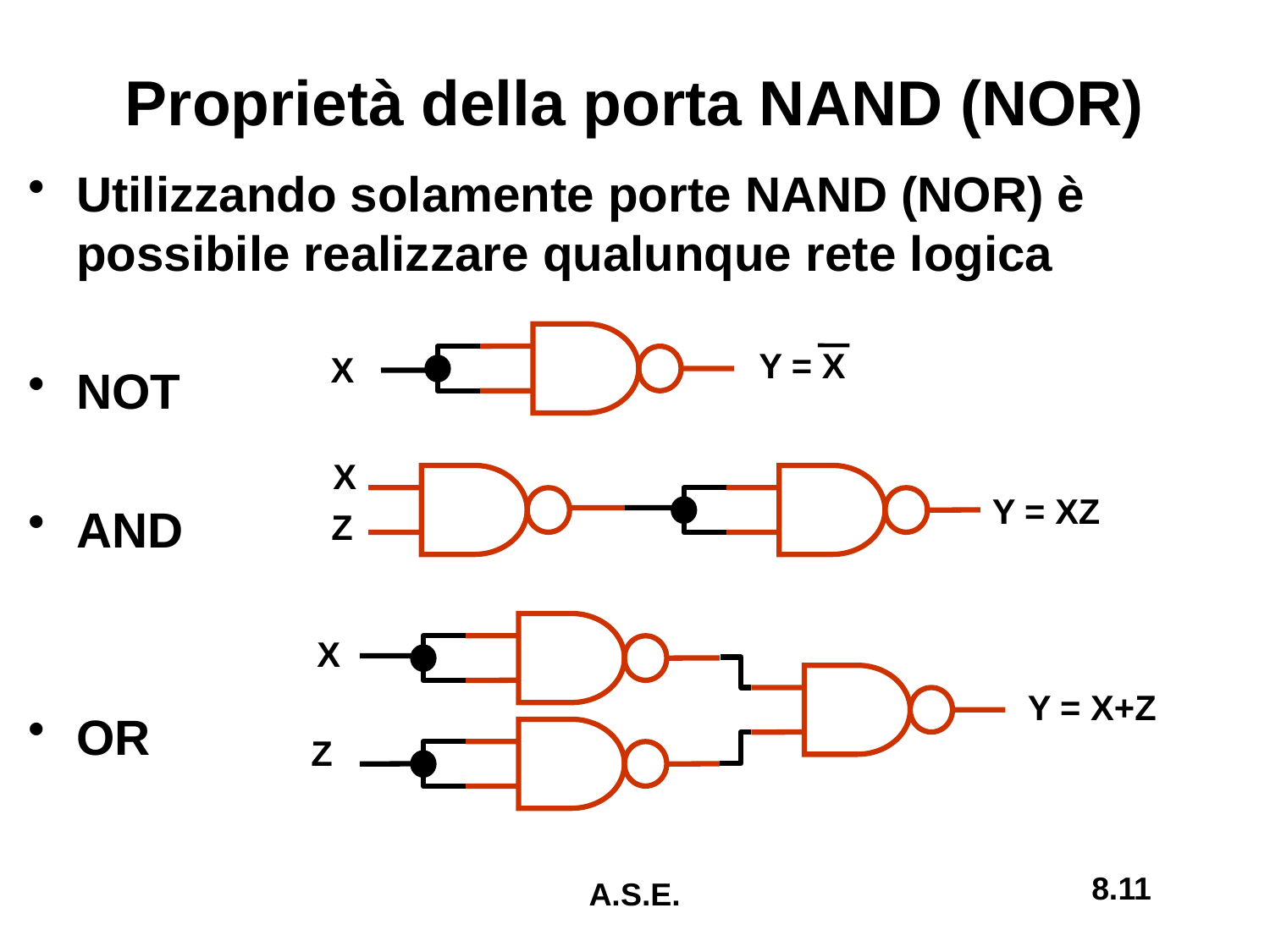

# Proprietà della porta NAND (NOR)
Utilizzando solamente porte NAND (NOR) è possibile realizzare qualunque rete logica

NOT

AND

OR

Y = X
X

X

Y = XZ

Z

X

Y = X+Z

Z

8.11
A.S.E.